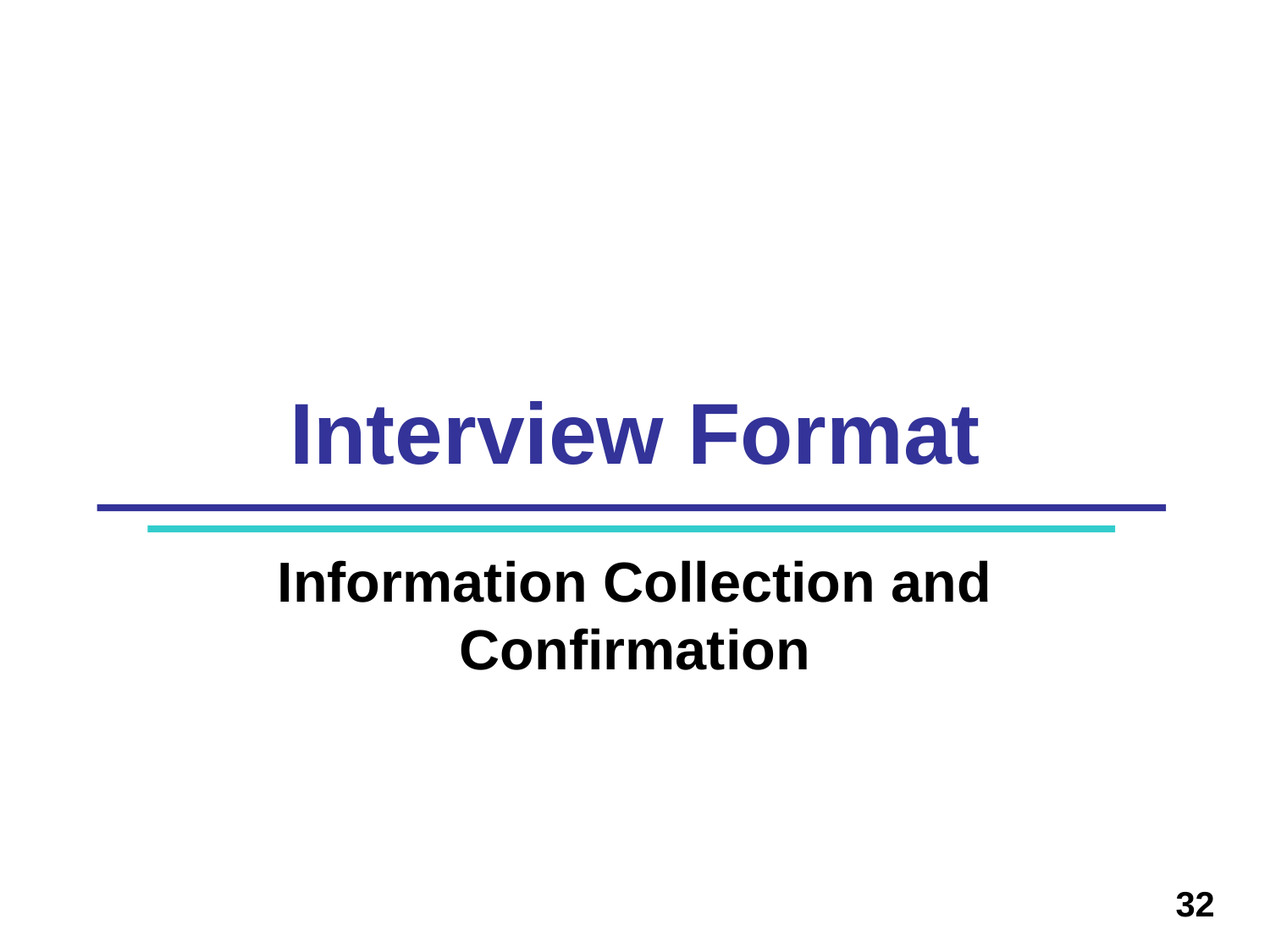

# Interview Format
Information Collection and Confirmation
32